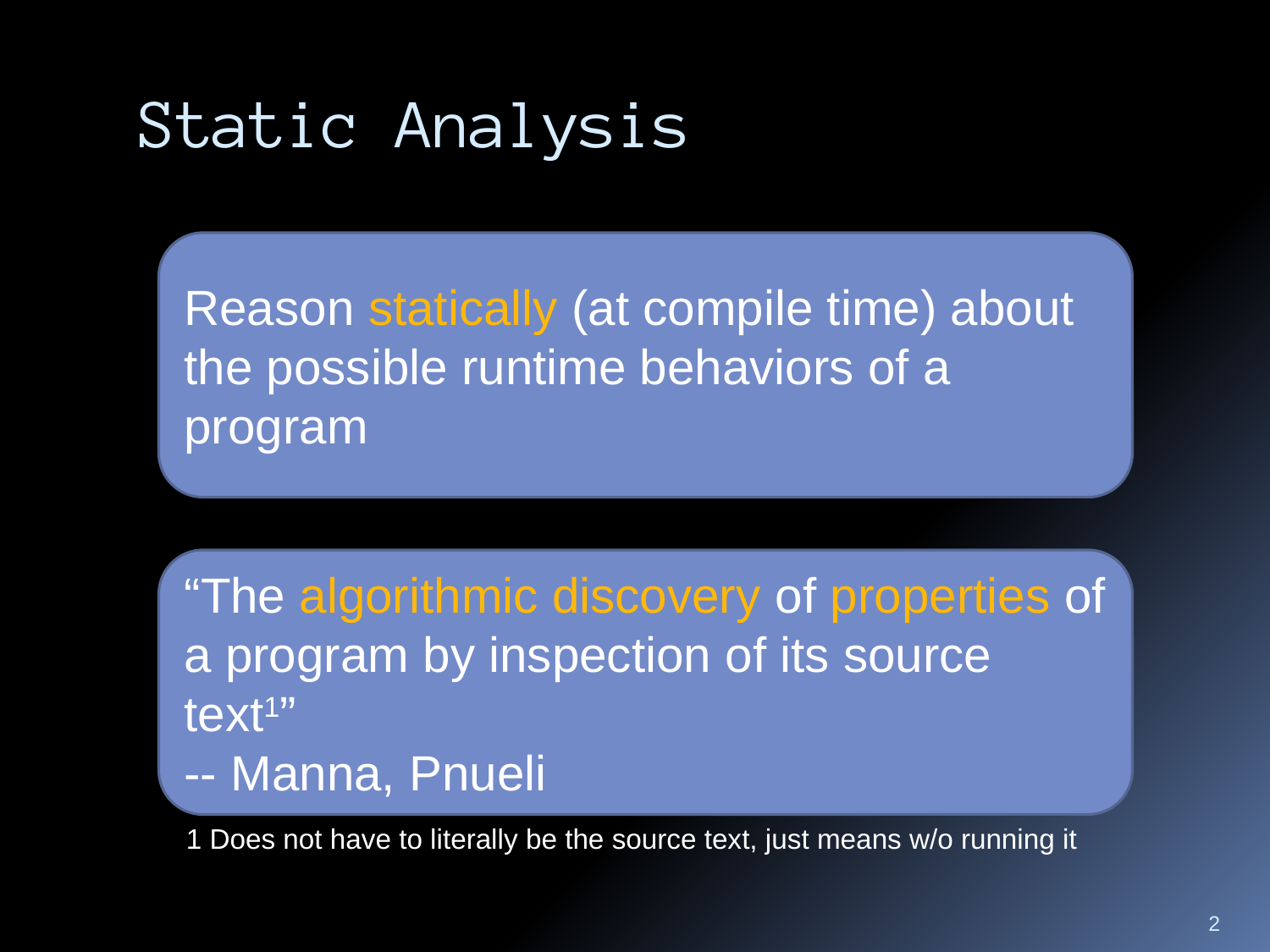

# Static Analysis
Reason statically (at compile time) about the possible runtime behaviors of a program
“The algorithmic discovery of properties of a program by inspection of its source text1”
-- Manna, Pnueli
1 Does not have to literally be the source text, just means w/o running it
2